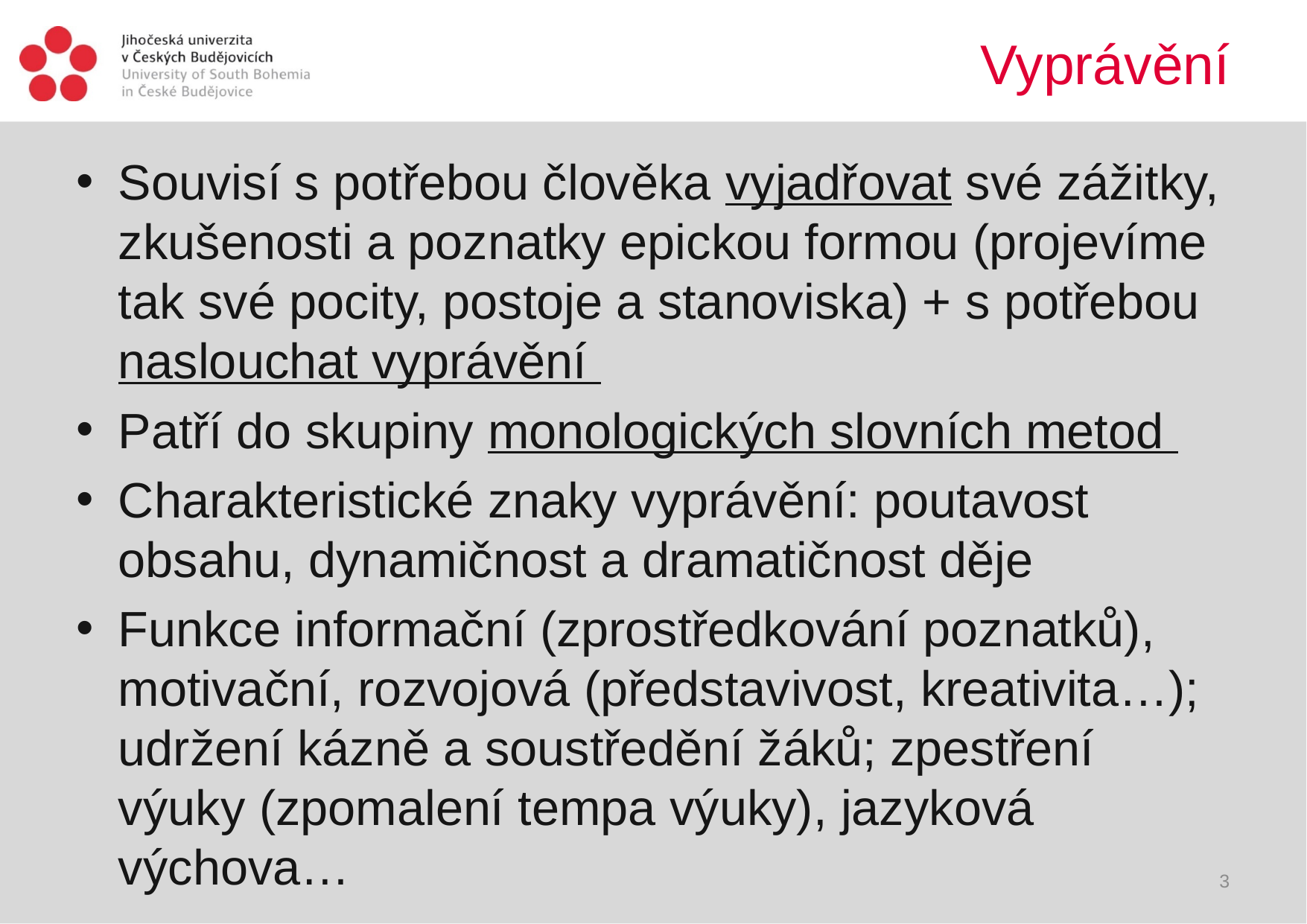

# Vyprávění
Souvisí s potřebou člověka vyjadřovat své zážitky, zkušenosti a poznatky epickou formou (projevíme tak své pocity, postoje a stanoviska) + s potřebou naslouchat vyprávění
Patří do skupiny monologických slovních metod
Charakteristické znaky vyprávění: poutavost obsahu, dynamičnost a dramatičnost děje
Funkce informační (zprostředkování poznatků), motivační, rozvojová (představivost, kreativita…); udržení kázně a soustředění žáků; zpestření výuky (zpomalení tempa výuky), jazyková výchova…

3